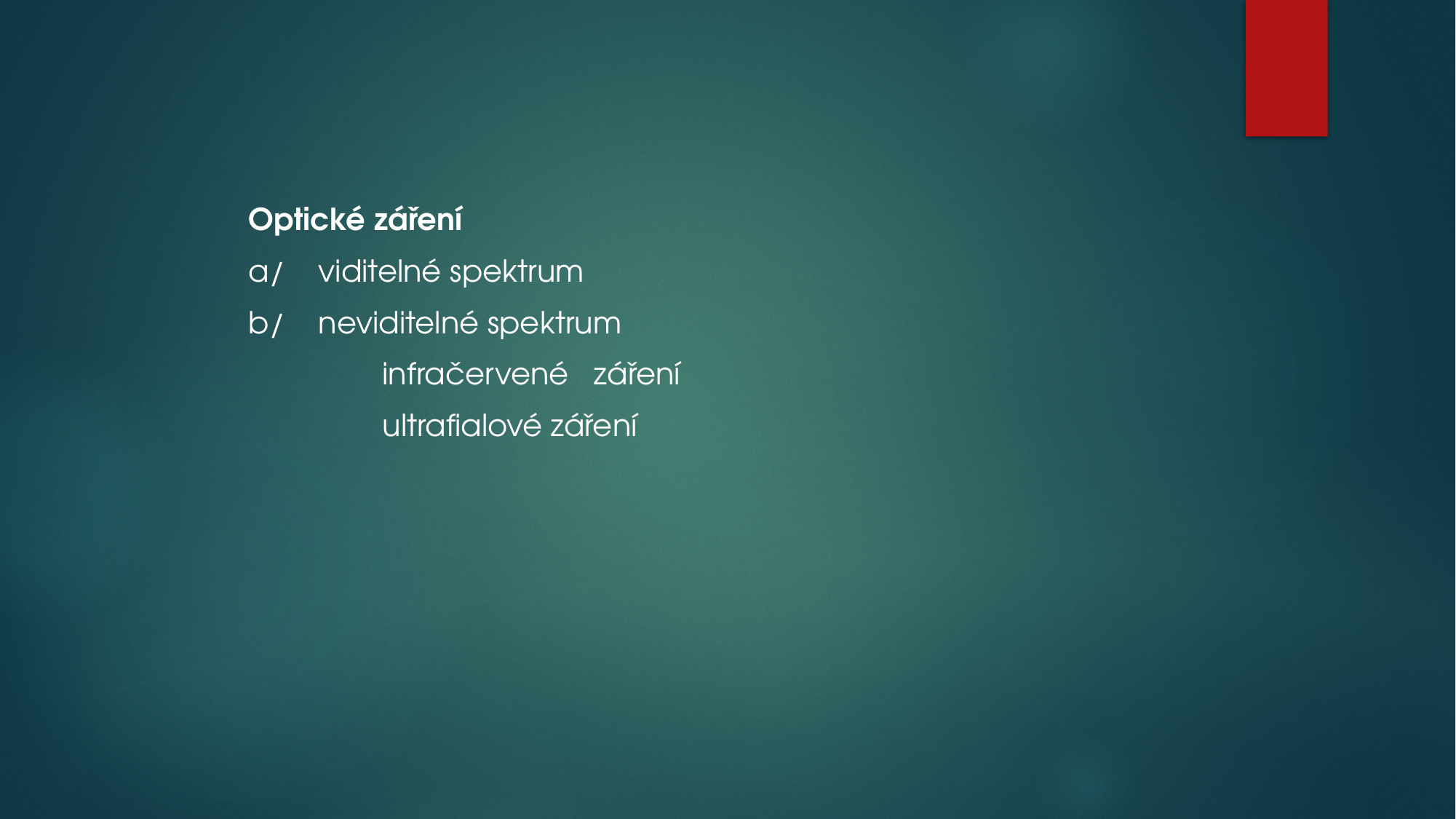

Optické záření
a/    viditelné spektrum
b/    neviditelné spektrum
                infračervené   záření
                ultrafialové záření